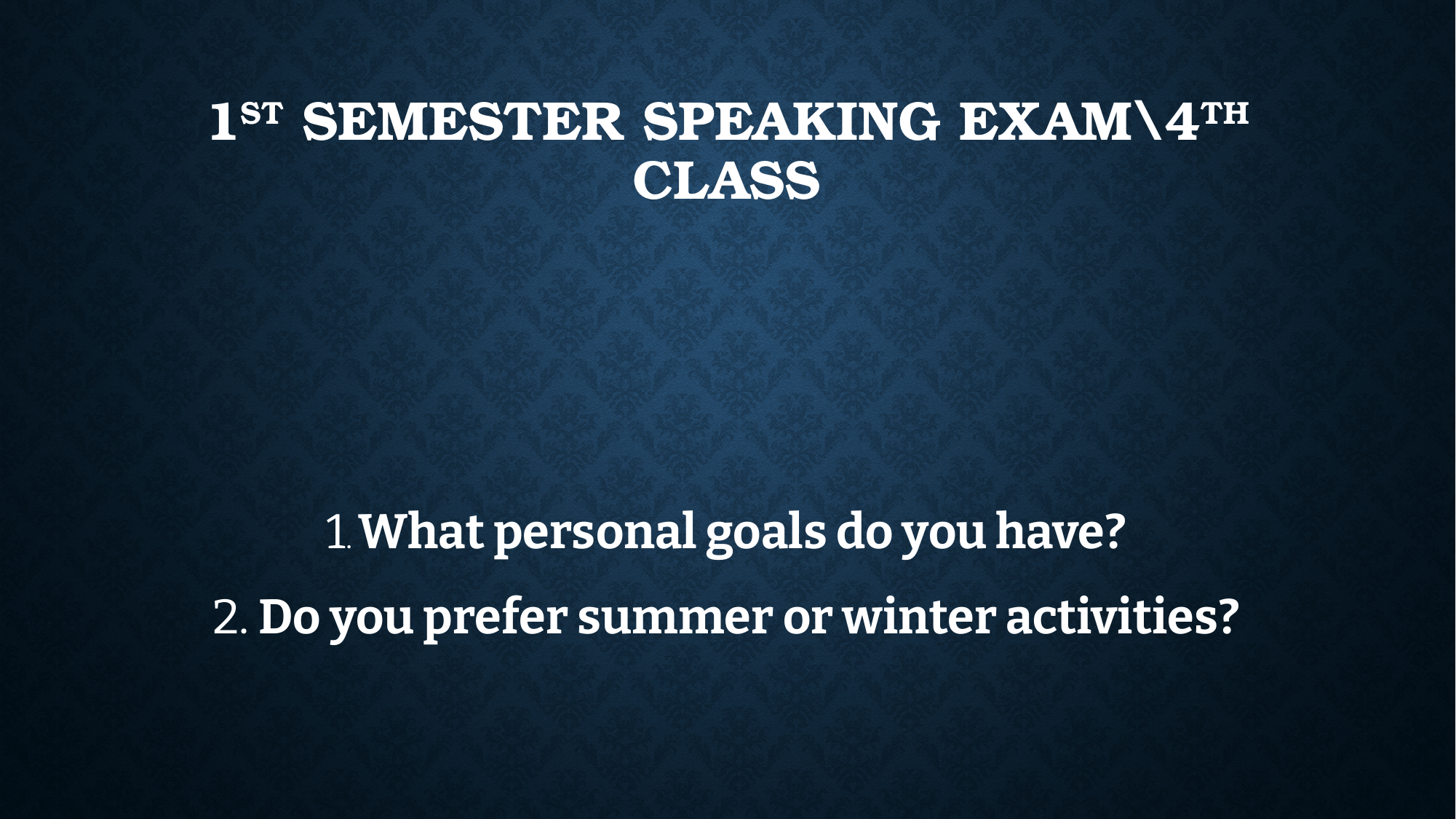

# 1st Semester Speaking Exam\4th Class
1. What personal goals do you have?
2. Do you prefer summer or winter activities?